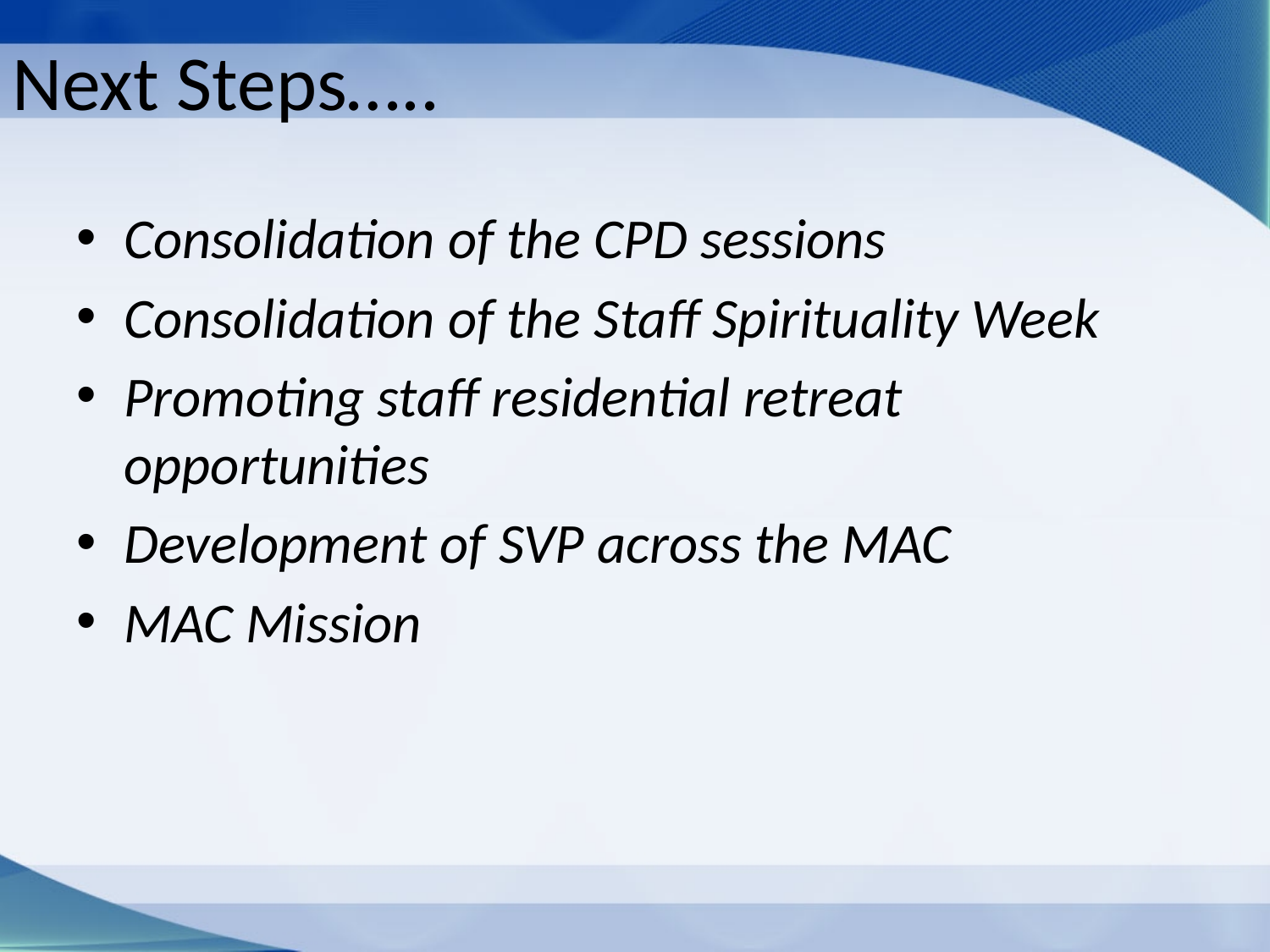

# Next Steps…..
Consolidation of the CPD sessions
Consolidation of the Staff Spirituality Week
Promoting staff residential retreat opportunities
Development of SVP across the MAC
MAC Mission